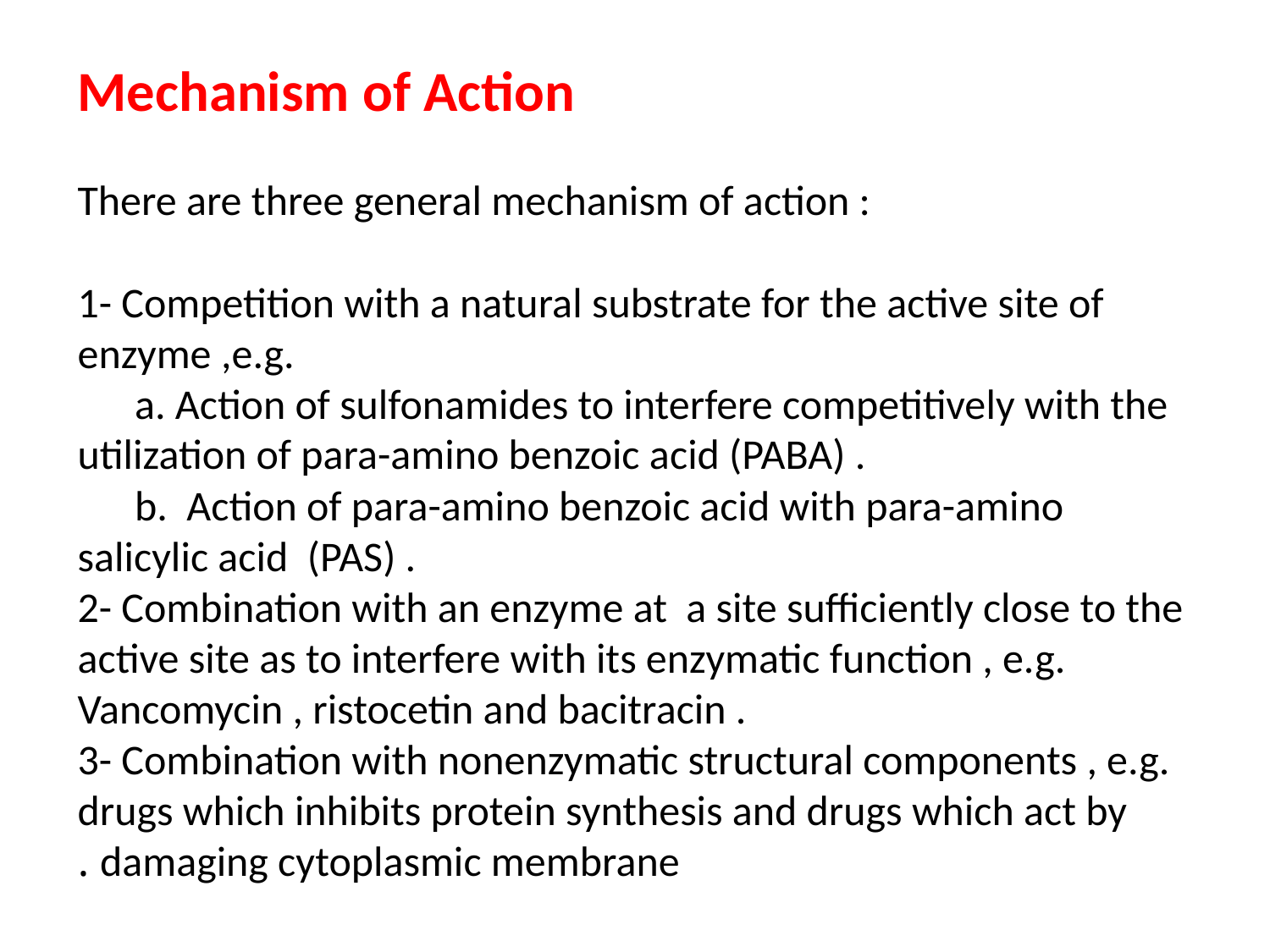

# Mechanism of Action There are three general mechanism of action : 1- Competition with a natural substrate for the active site of enzyme ,e.g. a. Action of sulfonamides to interfere competitively with the utilization of para-amino benzoic acid (PABA) . b.  Action of para-amino benzoic acid with para-amino salicylic acid  (PAS) . 2- Combination with an enzyme at  a site sufficiently close to the active site as to interfere with its enzymatic function , e.g. Vancomycin , ristocetin and bacitracin . 3- Combination with nonenzymatic structural components , e.g. drugs which inhibits protein synthesis and drugs which act by damaging cytoplasmic membrane .